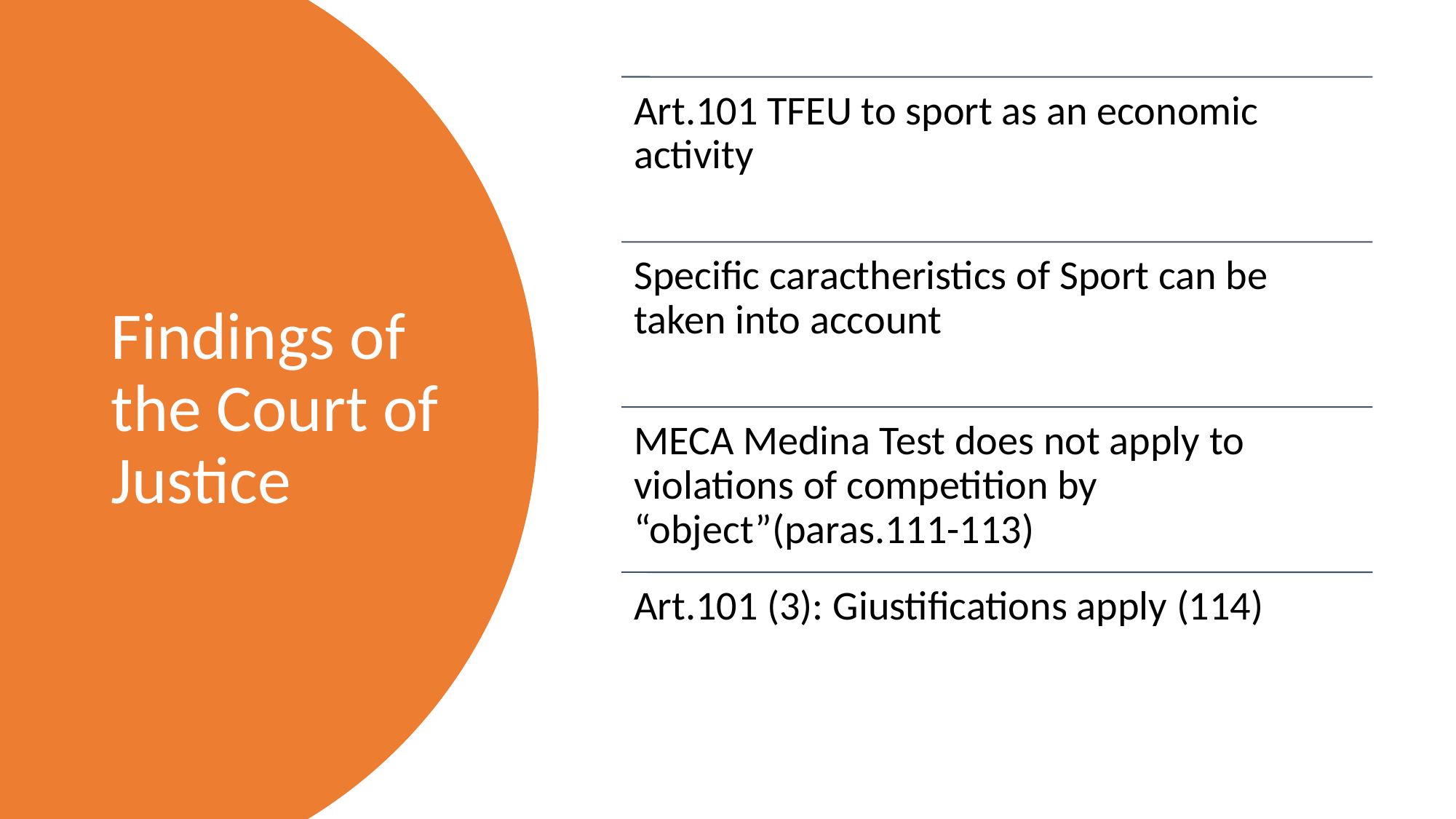

Art.101 TFEU to sport as an economic activity
Specific caractheristics of Sport can be taken into account
MECA Medina Test does not apply to violations of competition by “object”(paras.111-113)
Art.101 (3): Giustifications apply (114)
# Findings of the Court of Justice